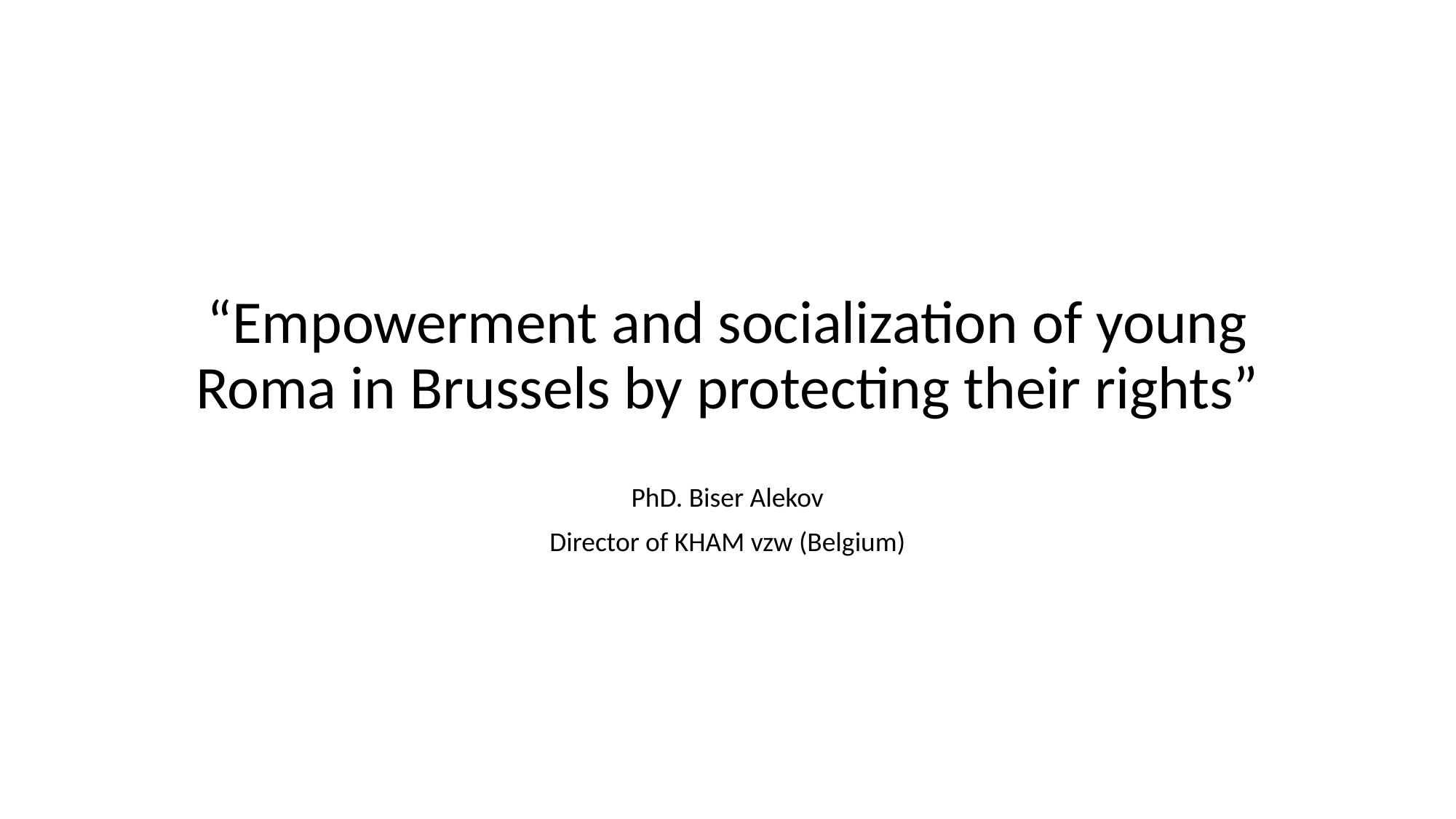

# “Empowerment and socialization of young Roma in Brussels by protecting their rights”

PhD. Biser Alekov
Director of KHAM vzw (Belgium)